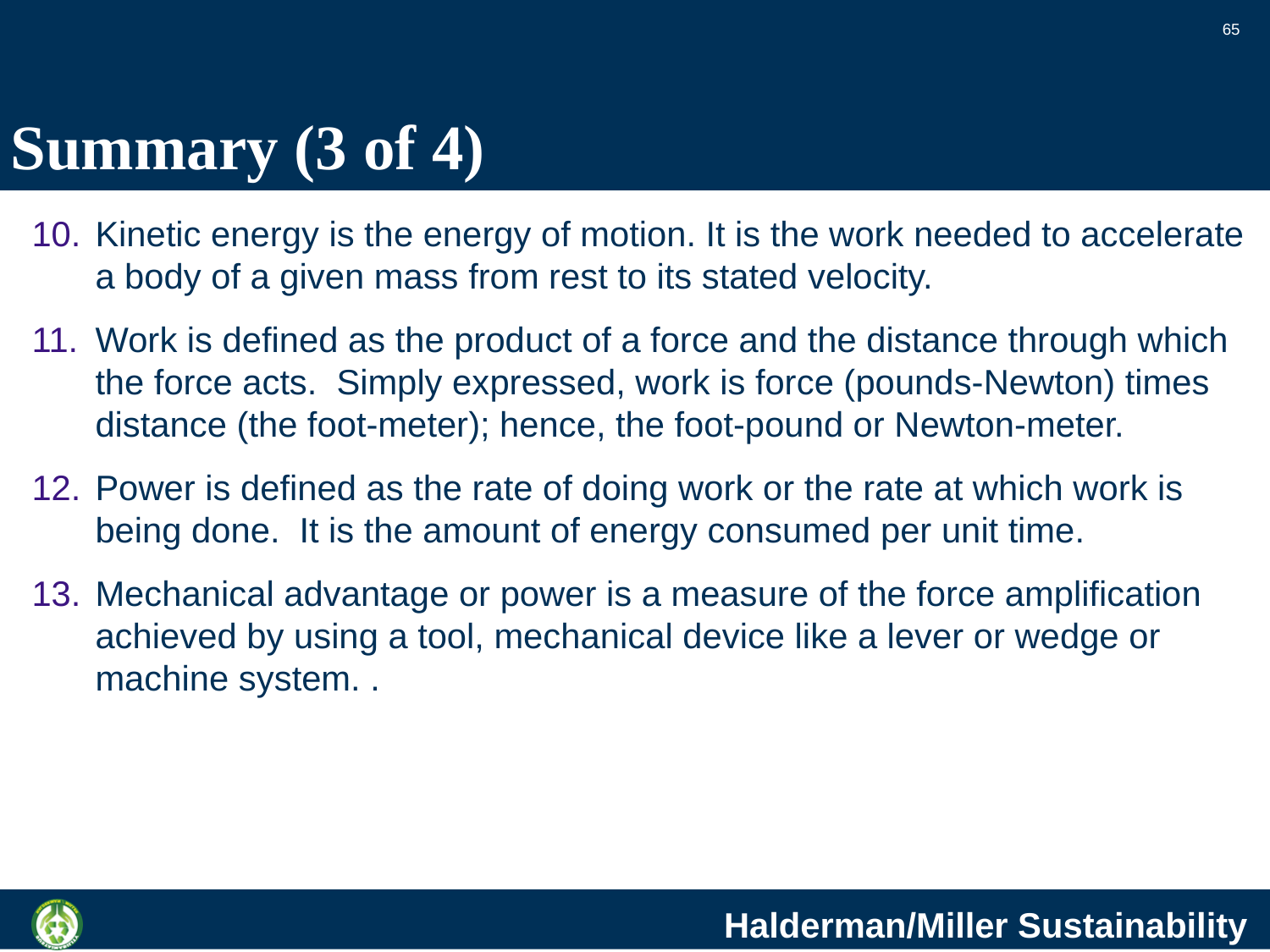

65
# Summary (3 of 4)
Kinetic energy is the energy of motion. It is the work needed to accelerate a body of a given mass from rest to its stated velocity.
Work is defined as the product of a force and the distance through which the force acts.  Simply expressed, work is force (pounds-Newton) times distance (the foot-meter); hence, the foot-pound or Newton-meter.
Power is defined as the rate of doing work or the rate at which work is being done.  It is the amount of energy consumed per unit time.
Mechanical advantage or power is a measure of the force amplification achieved by using a tool, mechanical device like a lever or wedge or machine system. .